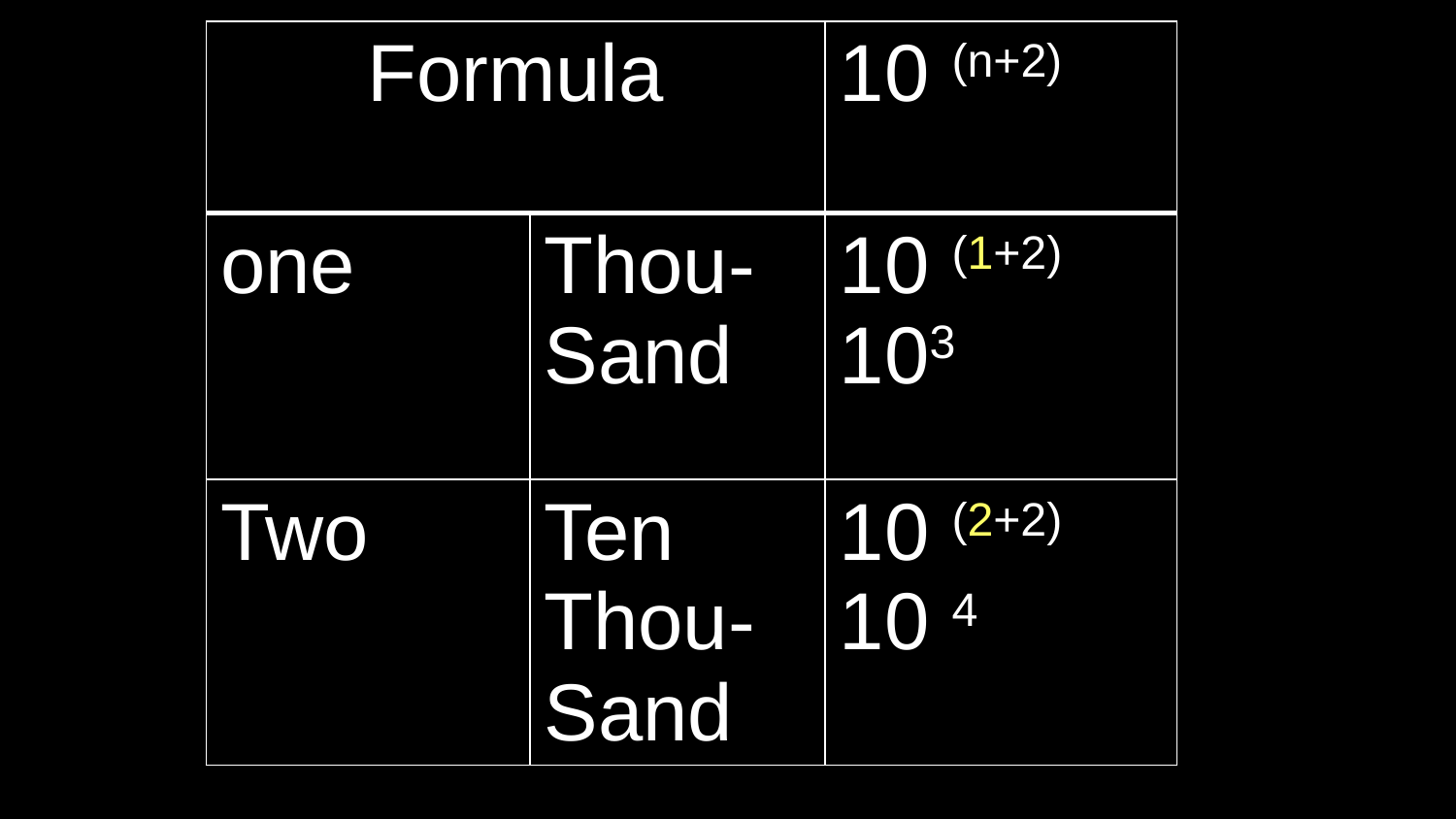

| Formula |  | 10 (n+2) |
| --- | --- | --- |
| one | Thou- Sand | 10 (1+2) 103 |
| Two | Ten Thou- Sand | 10 (2+2) 10 4 |